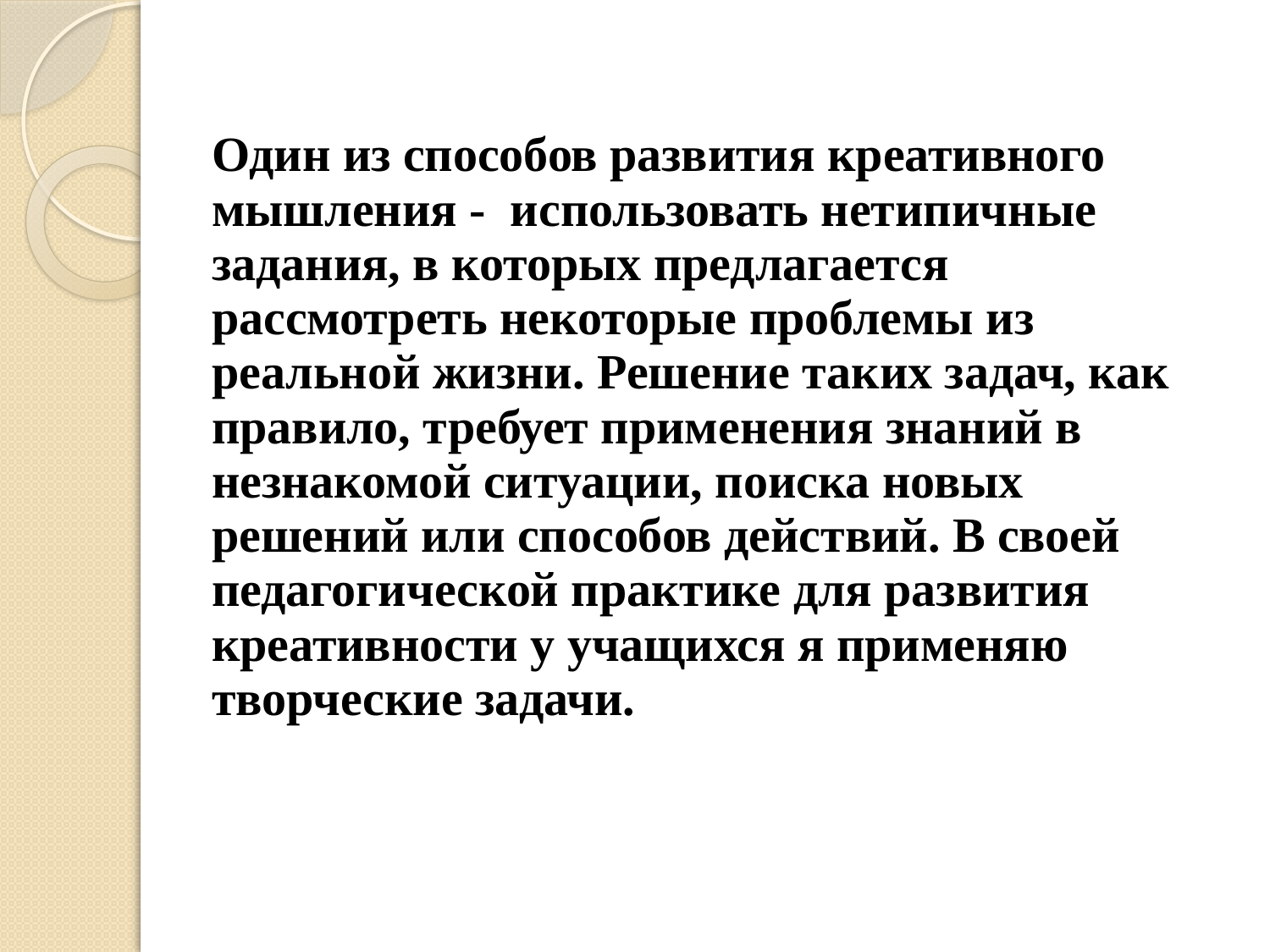

# Один из способов развития креативного мышления -  использовать нетипичные задания, в которых предлагается рассмотреть некоторые проблемы из реальной жизни. Решение таких задач, как правило, требует применения знаний в незнакомой ситуации, поиска новых решений или способов действий. В своей педагогической практике для развития креативности у учащихся я применяю творческие задачи.